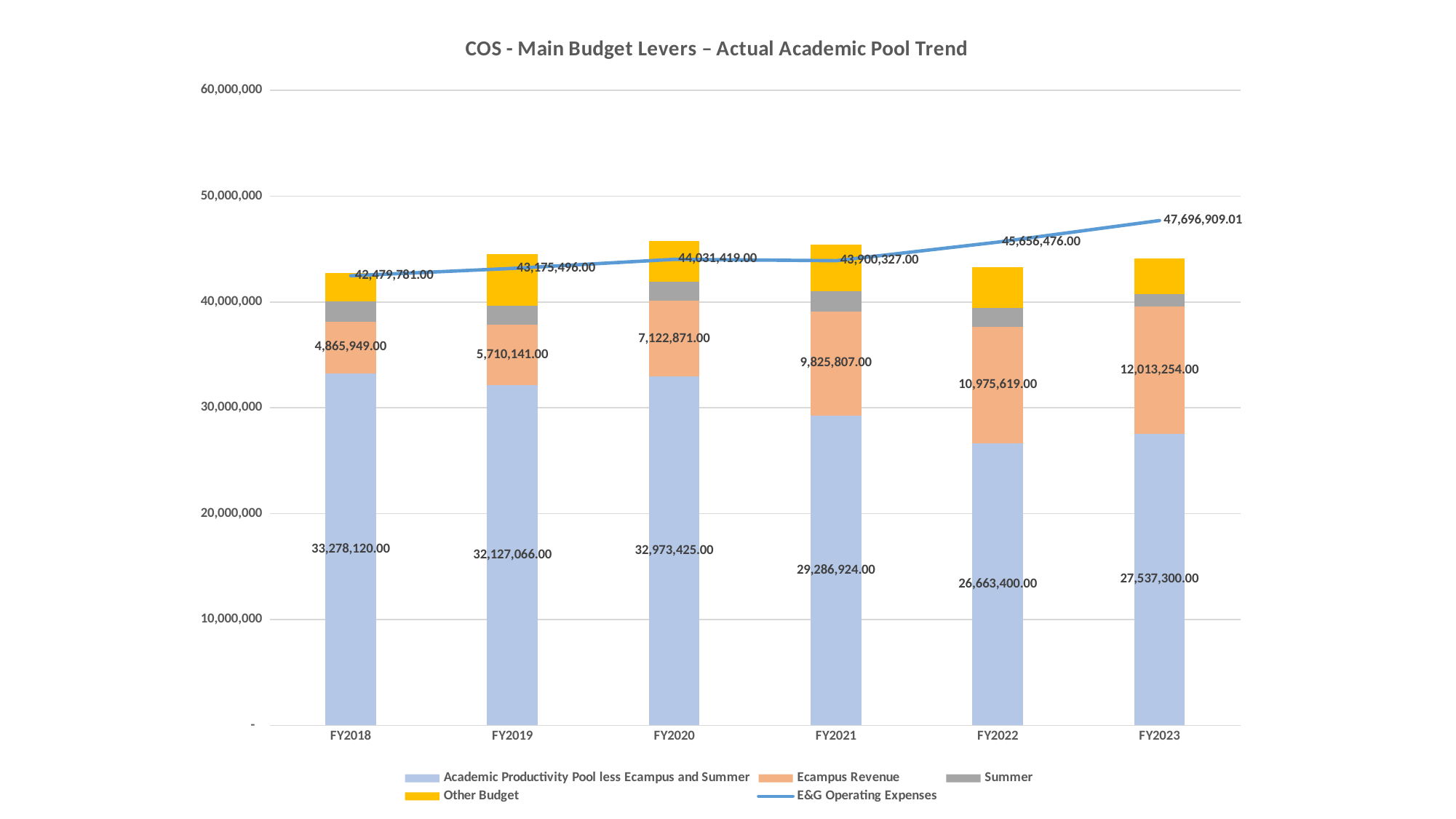

### Chart: COS - Main Budget Levers – Actual Academic Pool Trend

| Category | Academic Productivity Pool less Ecampus and Summer | Ecampus Revenue | Summer | Other Budget | E&G Operating Expenses |
|---|---|---|---|---|---|
| FY2018 | 33278120.0 | 4865949.0 | 1947732.0 | 2641821.0 | 42479781.0 |
| FY2019 | 32127066.0 | 5710141.0 | 1809130.0 | 4896269.0 | 43175496.0 |
| FY2020 | 32973425.0 | 7122871.0 | 1784836.0 | 3902139.0 | 44031419.0 |
| FY2021 | 29286924.0 | 9825807.0 | 1886832.0 | 4426032.0 | 43900327.0 |
| FY2022 | 26663400.0 | 10975619.0 | 1816474.0 | 3822744.0 | 45656476.0 |
| FY2023 | 27537300.0 | 12013254.0 | 1221133.0 | 3344985.0 | 47696909.00822001 |